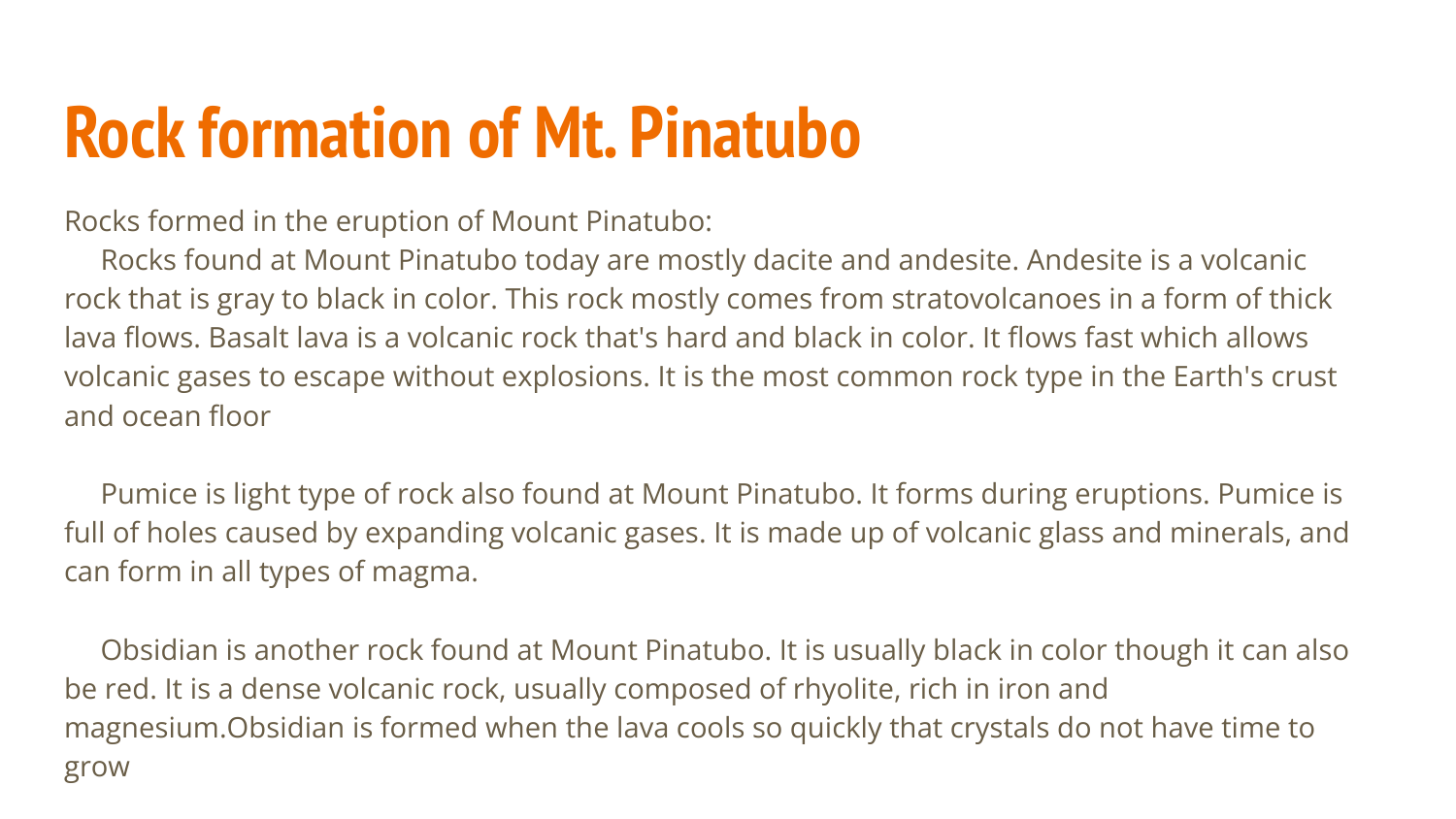

# Rock formation of Mt. Pinatubo
Rocks formed in the eruption of Mount Pinatubo:
     Rocks found at Mount Pinatubo today are mostly dacite and andesite. Andesite is a volcanic rock that is gray to black in color. This rock mostly comes from stratovolcanoes in a form of thick lava flows. Basalt lava is a volcanic rock that's hard and black in color. It flows fast which allows volcanic gases to escape without explosions. It is the most common rock type in the Earth's crust and ocean floor
     Pumice is light type of rock also found at Mount Pinatubo. It forms during eruptions. Pumice is full of holes caused by expanding volcanic gases. It is made up of volcanic glass and minerals, and can form in all types of magma.
     Obsidian is another rock found at Mount Pinatubo. It is usually black in color though it can also be red. It is a dense volcanic rock, usually composed of rhyolite, rich in iron and magnesium.Obsidian is formed when the lava cools so quickly that crystals do not have time to grow